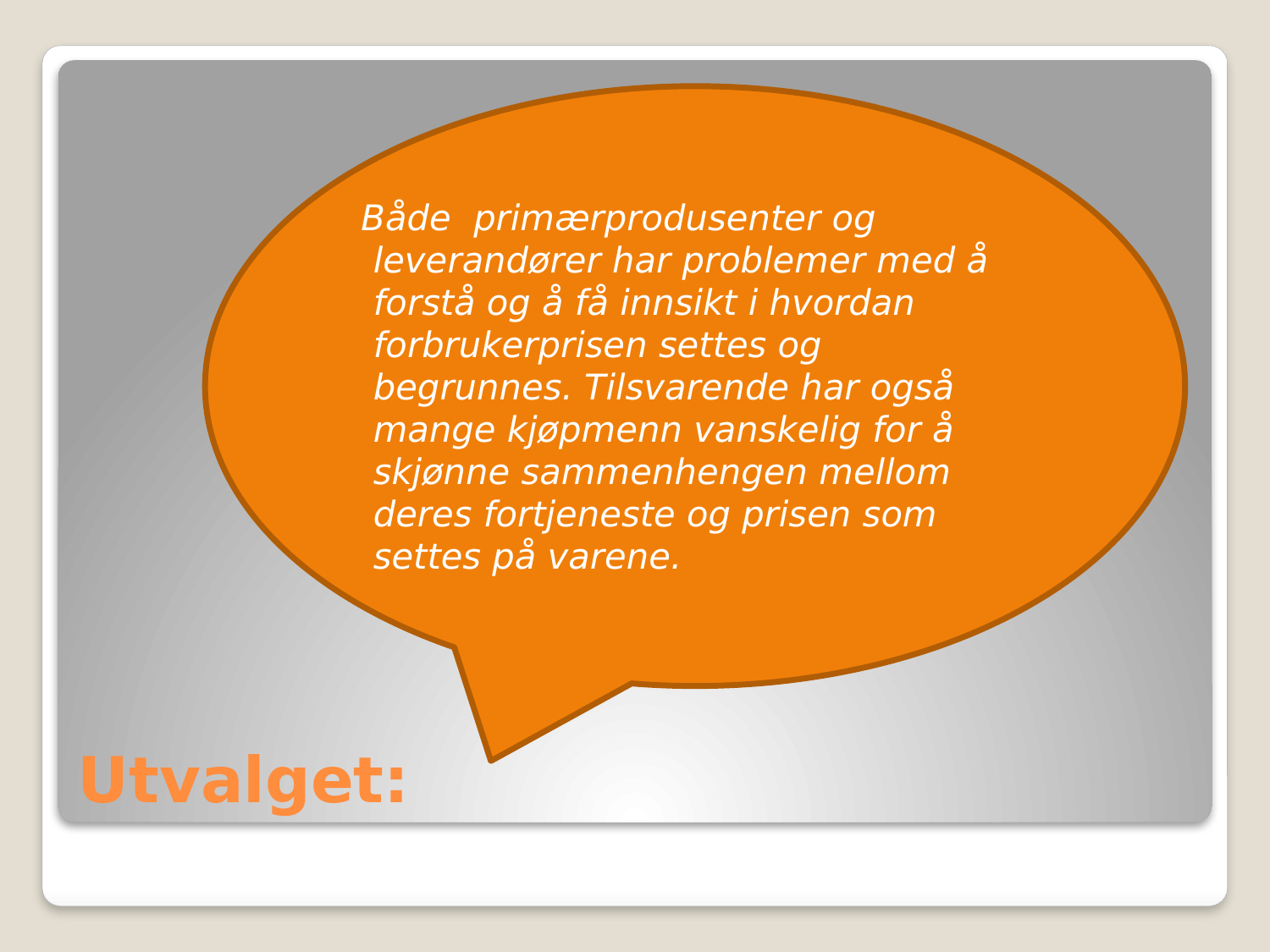

Både  primærprodusenter og leverandører har problemer med å forstå og å få innsikt i hvordan forbrukerprisen settes og begrunnes. Tilsvarende har også mange kjøpmenn vanskelig for å skjønne sammenhengen mellom deres fortjeneste og prisen som settes på varene.
# Utvalget: